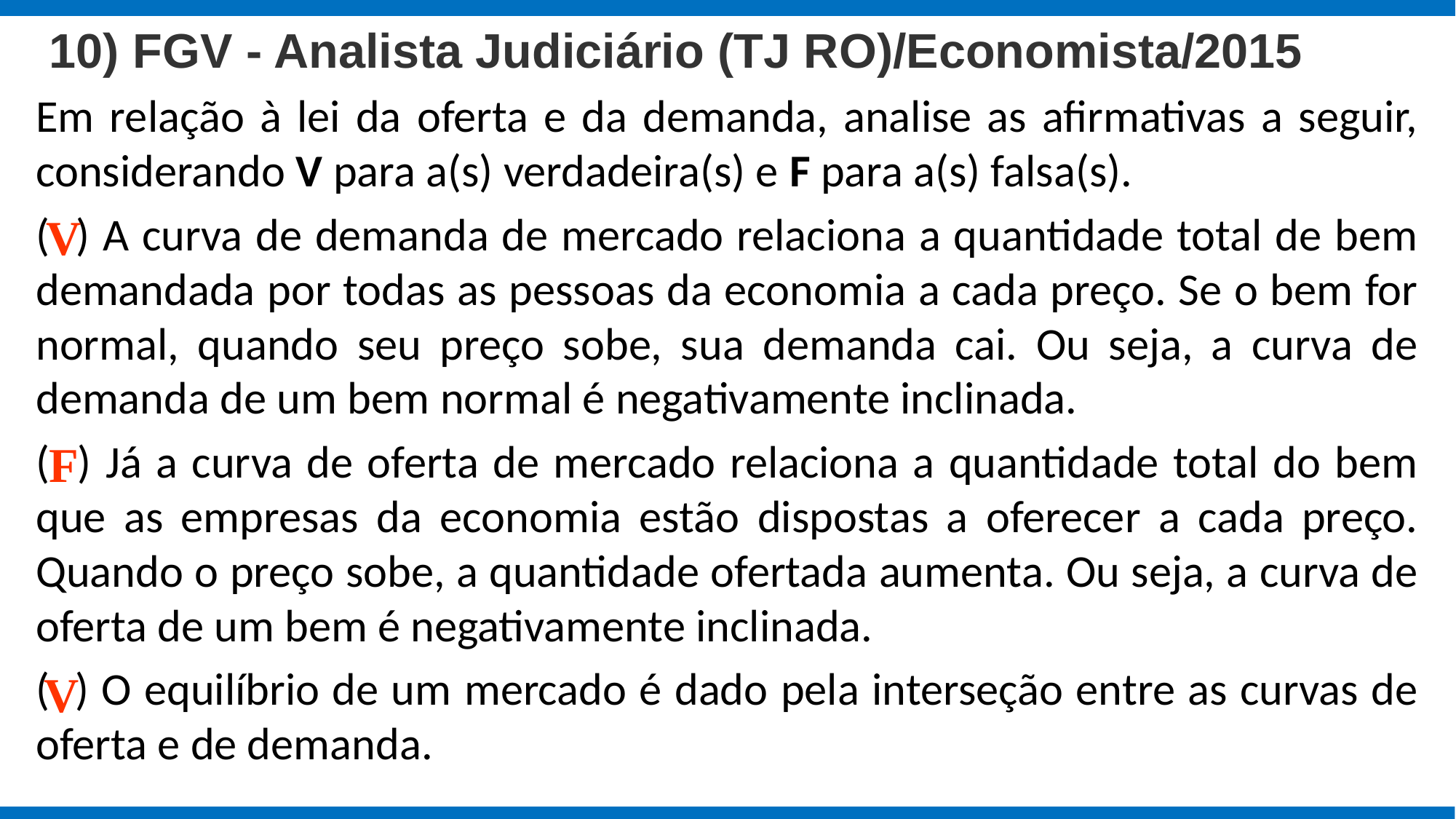

10) FGV - Analista Judiciário (TJ RO)/Economista/2015
Em relação à lei da oferta e da demanda, analise as afirmativas a seguir, considerando V para a(s) verdadeira(s) e F para a(s) falsa(s).
(  ) A curva de demanda de mercado relaciona a quantidade total de bem demandada por todas as pessoas da economia a cada preço. Se o bem for normal, quando seu preço sobe, sua demanda cai. Ou seja, a curva de demanda de um bem normal é negativamente inclinada.
(  ) Já a curva de oferta de mercado relaciona a quantidade total do bem que as empresas da economia estão dispostas a oferecer a cada preço. Quando o preço sobe, a quantidade ofertada aumenta. Ou seja, a curva de oferta de um bem é negativamente inclinada.
(  ) O equilíbrio de um mercado é dado pela interseção entre as curvas de oferta e de demanda.

V
F
V